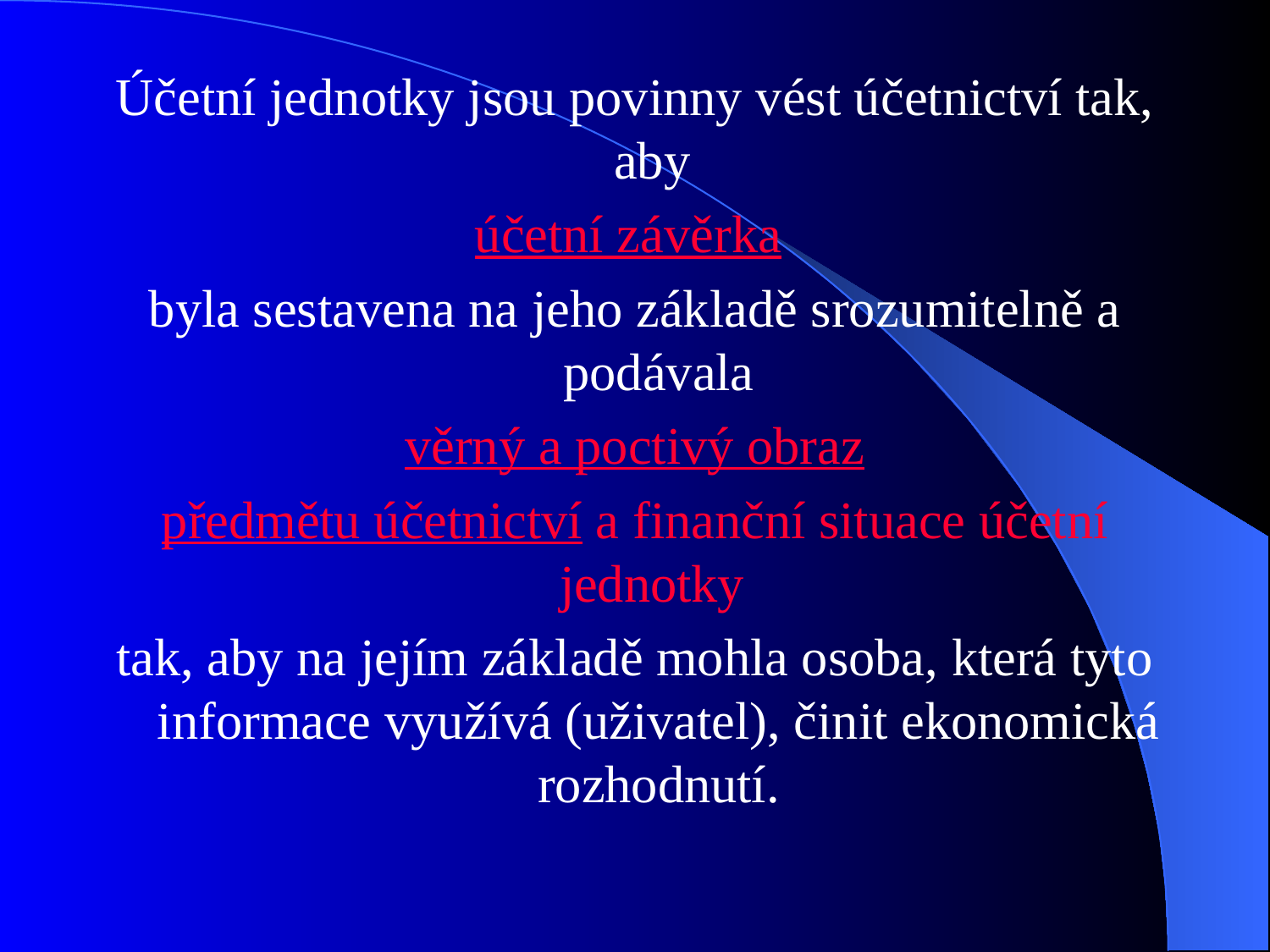

Účetní jednotky jsou povinny vést účetnictví tak, aby
účetní závěrka
byla sestavena na jeho základě srozumitelně a podávala
 věrný a poctivý obraz
předmětu účetnictví a finanční situace účetní jednotky
tak, aby na jejím základě mohla osoba, která tyto informace využívá (uživatel), činit ekonomická rozhodnutí.